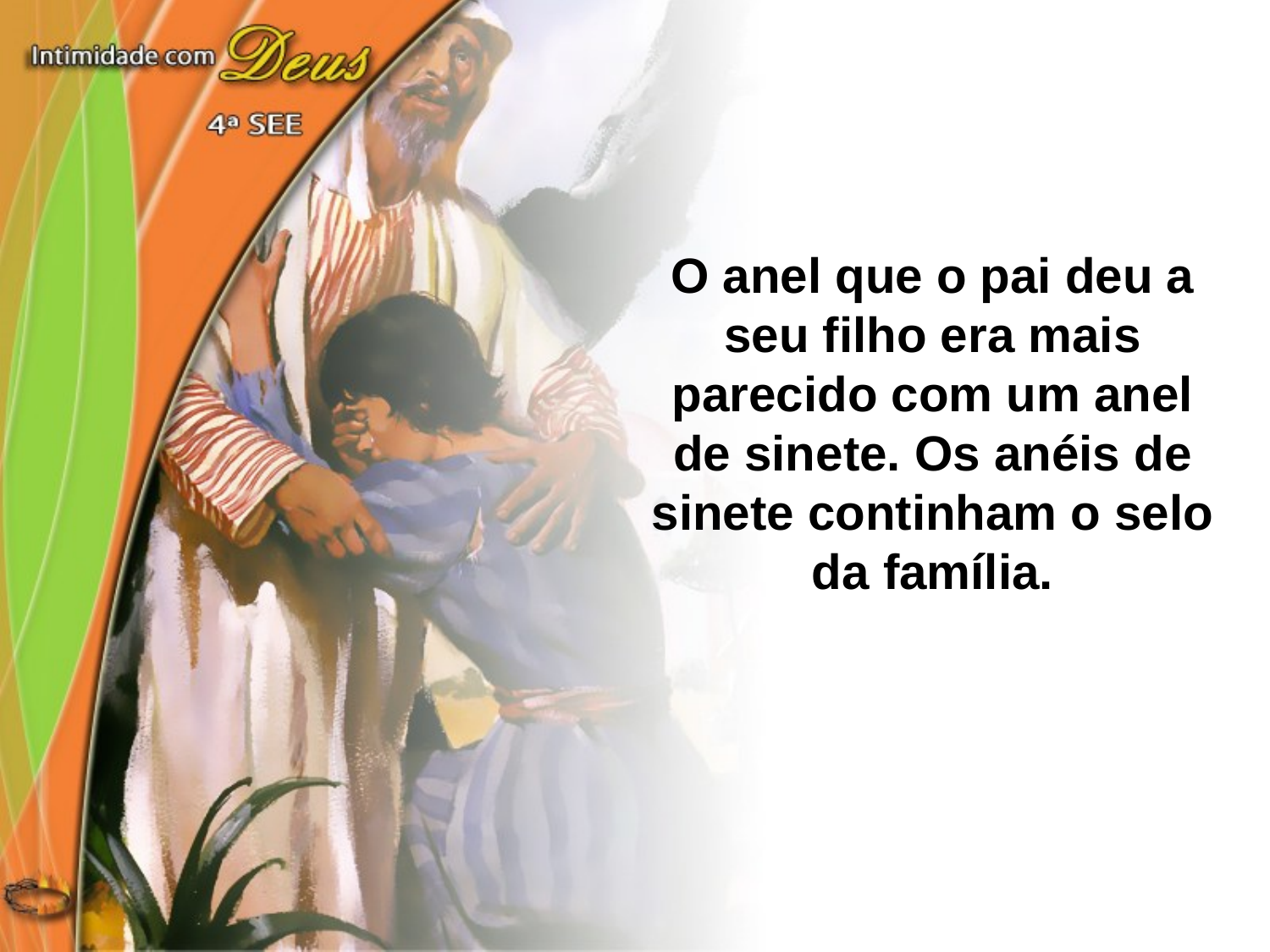

O anel que o pai deu a seu filho era mais parecido com um anel de sinete. Os anéis de sinete continham o selo da família.